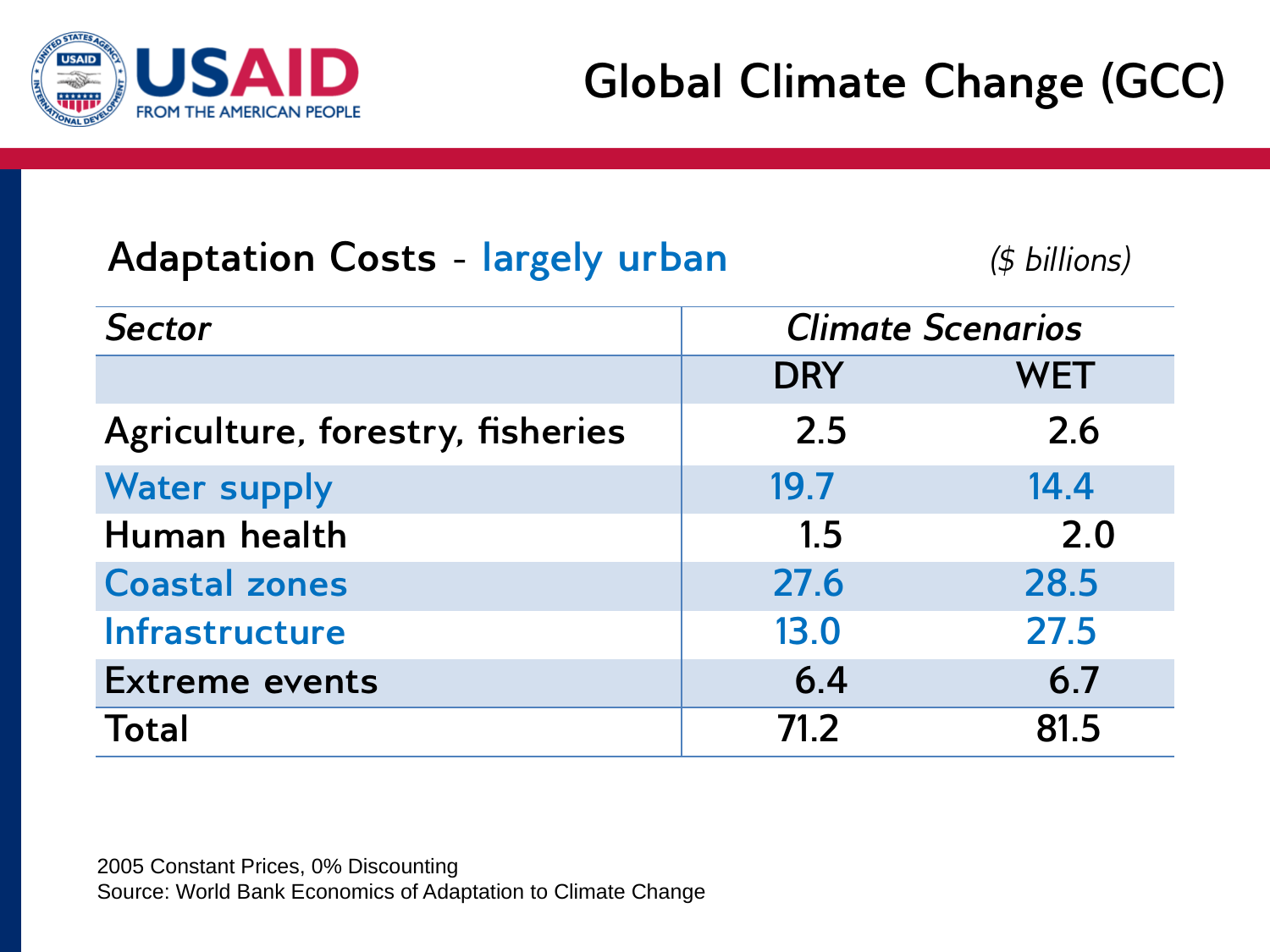

Global Climate Change (GCC)
# Adaptation Costs - largely urban                   ($ billions)
| Sector | Climate Scenarios |  |
| --- | --- | --- |
|  | DRY | WET |
| Agriculture, forestry, fisheries | 2.5 | 2.6 |
| Water supply | 19.7 | 14.4 |
| Human health | 1.5 | 2.0 |
| Coastal zones | 27.6 | 28.5 |
| Infrastructure | 13.0 | 27.5 |
| Extreme events | 6.4 | 6.7 |
| Total | 71.2 | 81.5 |
2005 Constant Prices, 0% Discounting
Source: World Bank Economics of Adaptation to Climate Change